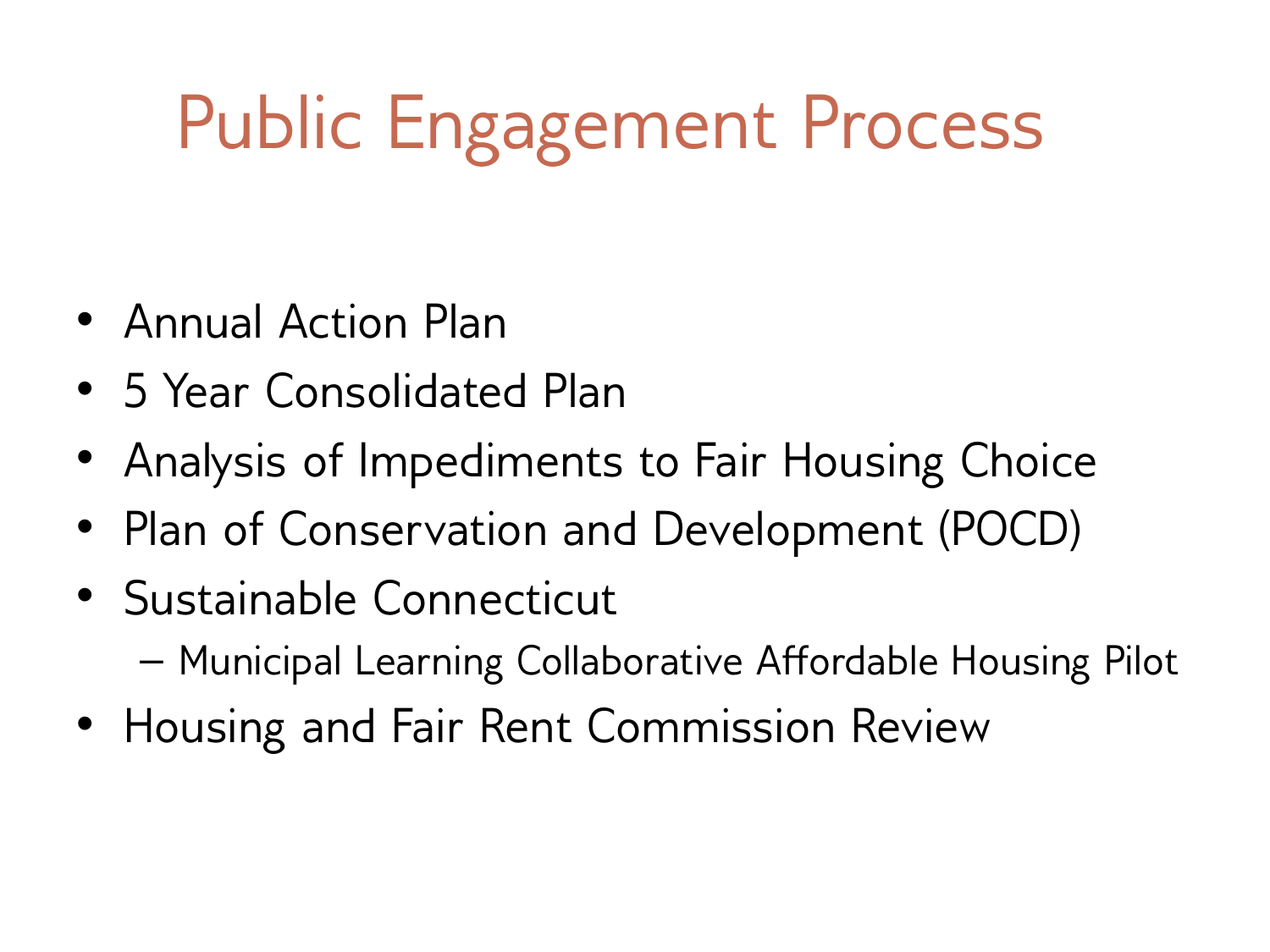

# Public Engagement Process

Annual Action Plan
5 Year Consolidated Plan
Analysis of Impediments to Fair Housing Choice
Plan of Conservation and Development (POCD)
Sustainable Connecticut
Municipal Learning Collaborative Affordable Housing Pilot
Housing and Fair Rent Commission Review